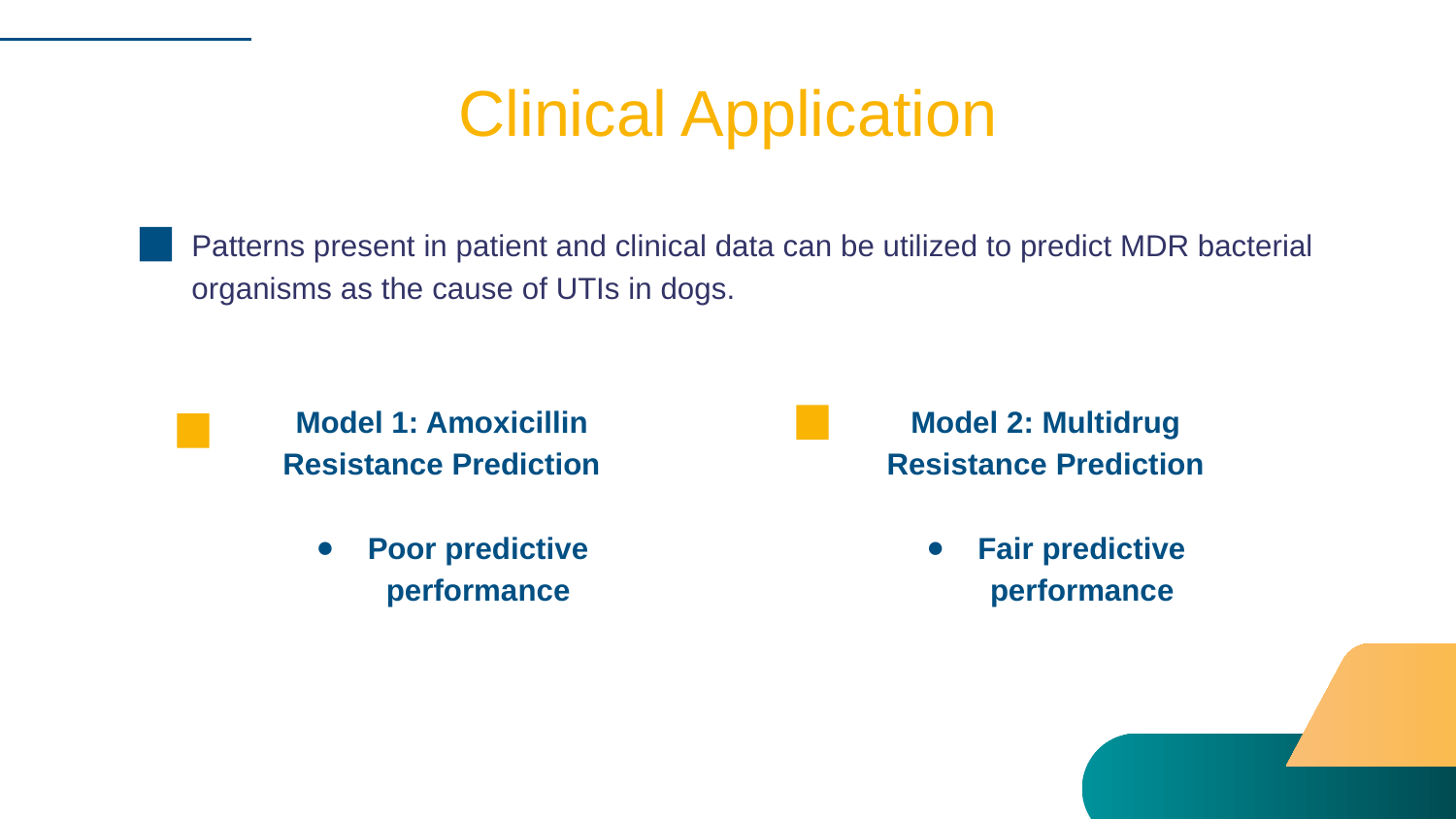

# Clinical Application
Patterns present in patient and clinical data can be utilized to predict MDR bacterial organisms as the cause of UTIs in dogs.

Model 1: Amoxicillin Resistance Prediction

Poor predictive performance
Model 2: Multidrug Resistance Prediction

Fair predictive performance